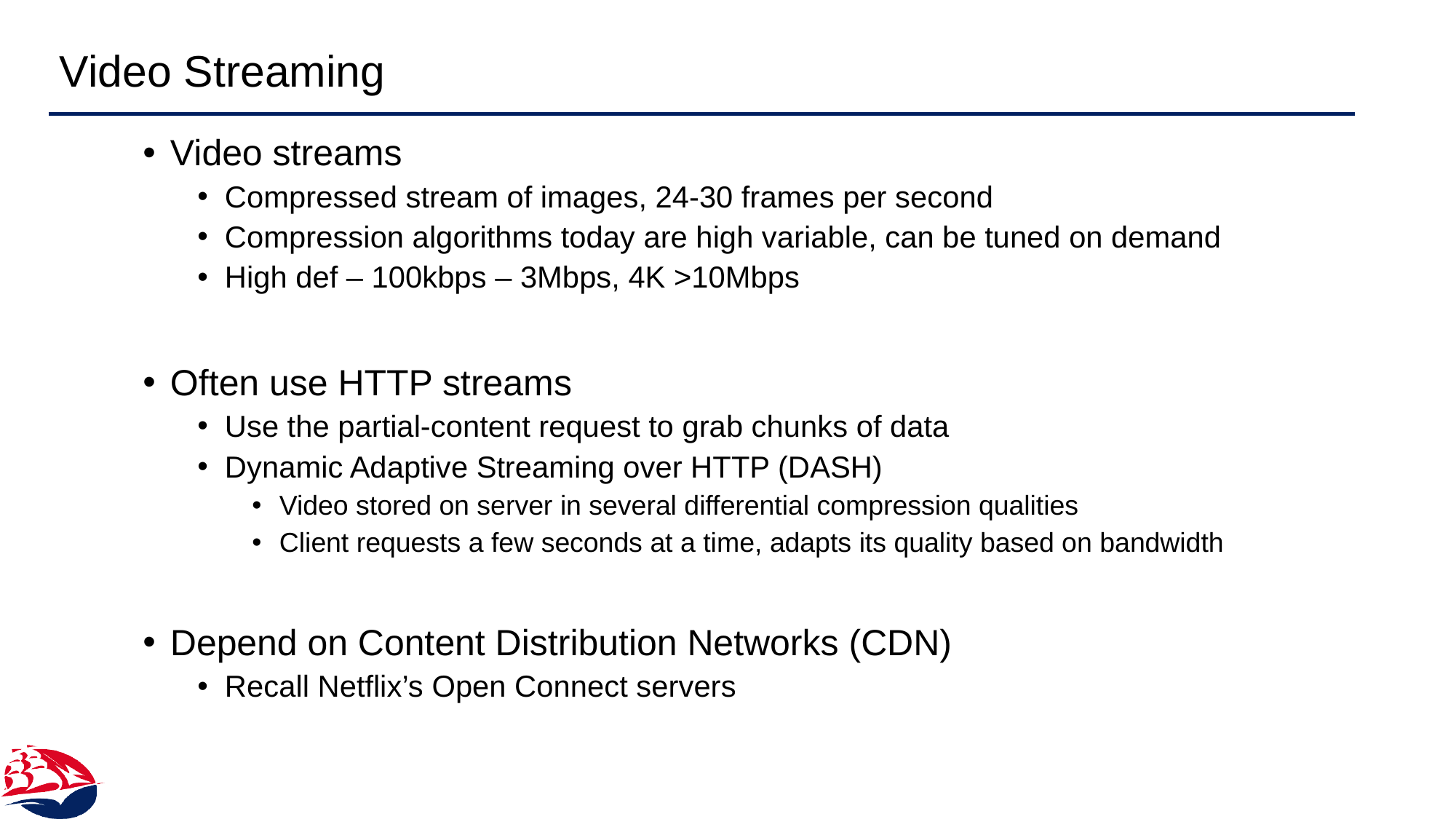

# Video Streaming
Video streams
Compressed stream of images, 24-30 frames per second
Compression algorithms today are high variable, can be tuned on demand
High def – 100kbps – 3Mbps, 4K >10Mbps

Often use HTTP streams
Use the partial-content request to grab chunks of data
Dynamic Adaptive Streaming over HTTP (DASH)
Video stored on server in several differential compression qualities
Client requests a few seconds at a time, adapts its quality based on bandwidth

Depend on Content Distribution Networks (CDN)
Recall Netflix’s Open Connect servers